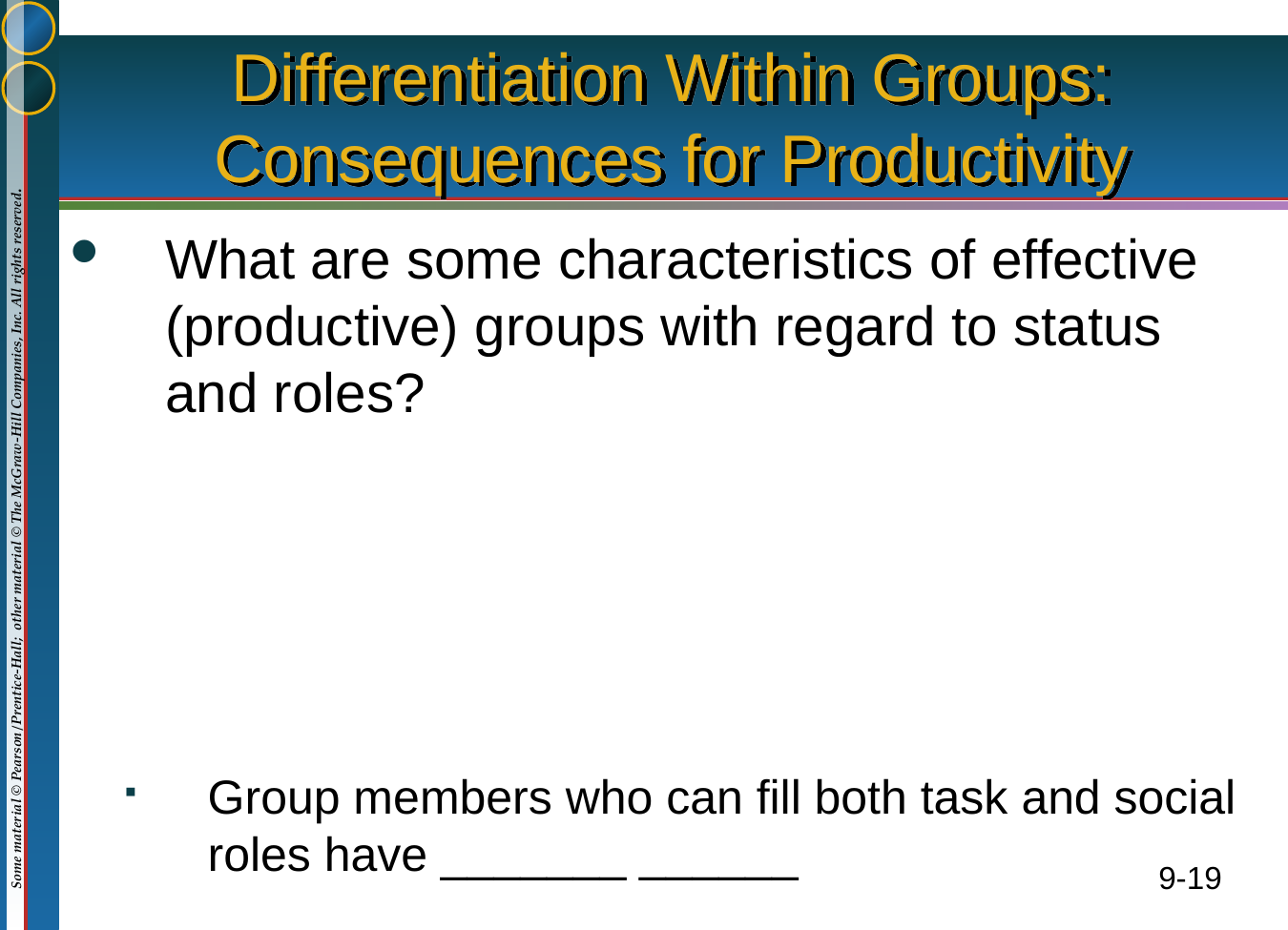

# Differentiation Within Groups: Consequences for Productivity
What are some characteristics of effective (productive) groups with regard to status and roles?
_

_

_

Group members who can fill both task and social roles have _______ ______